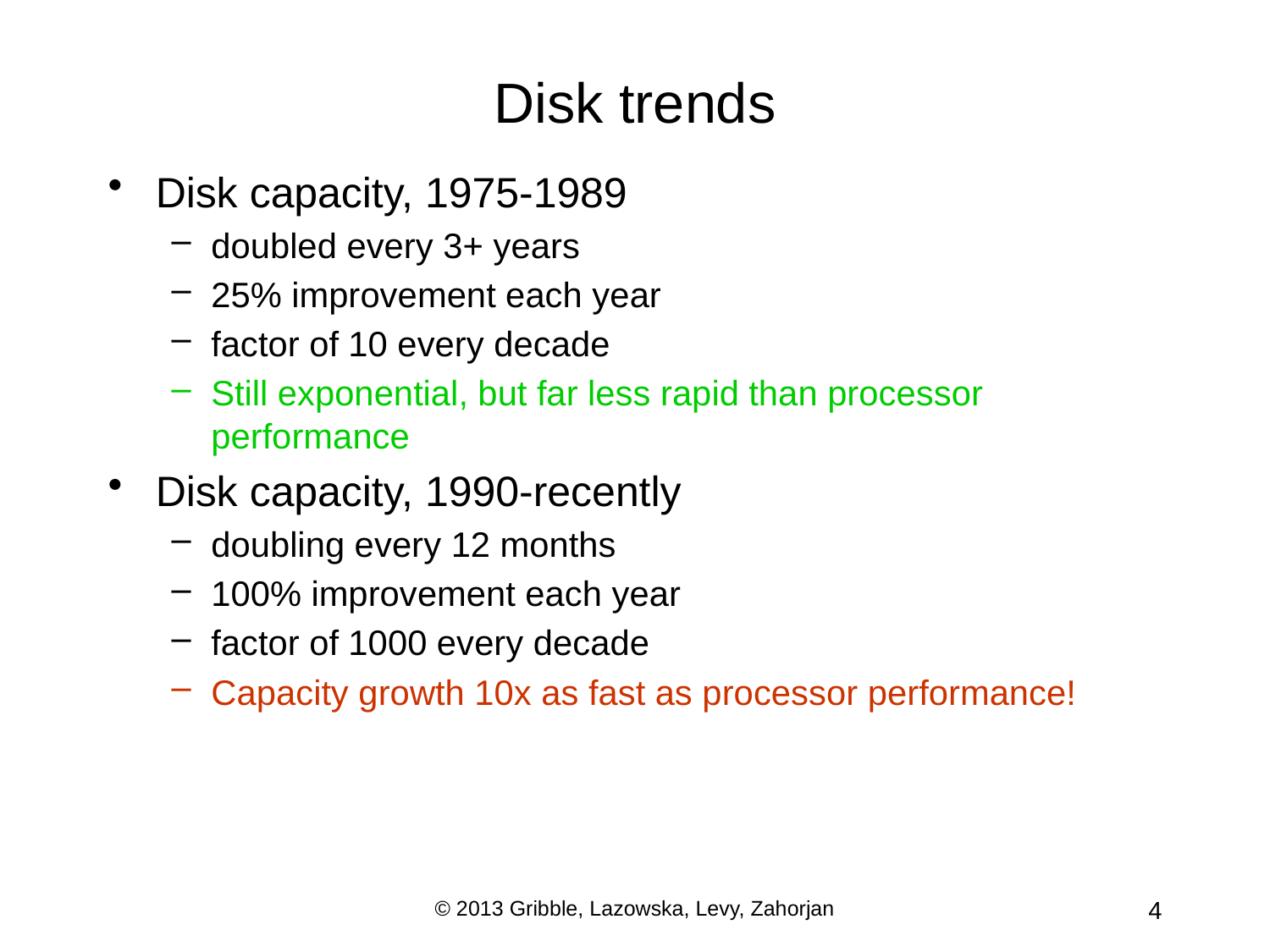

# Disk trends
Disk capacity, 1975-1989
doubled every 3+ years
25% improvement each year
factor of 10 every decade
Still exponential, but far less rapid than processor performance
Disk capacity, 1990-recently
doubling every 12 months
100% improvement each year
factor of 1000 every decade
Capacity growth 10x as fast as processor performance!

© 2013 Gribble, Lazowska, Levy, Zahorjan
4